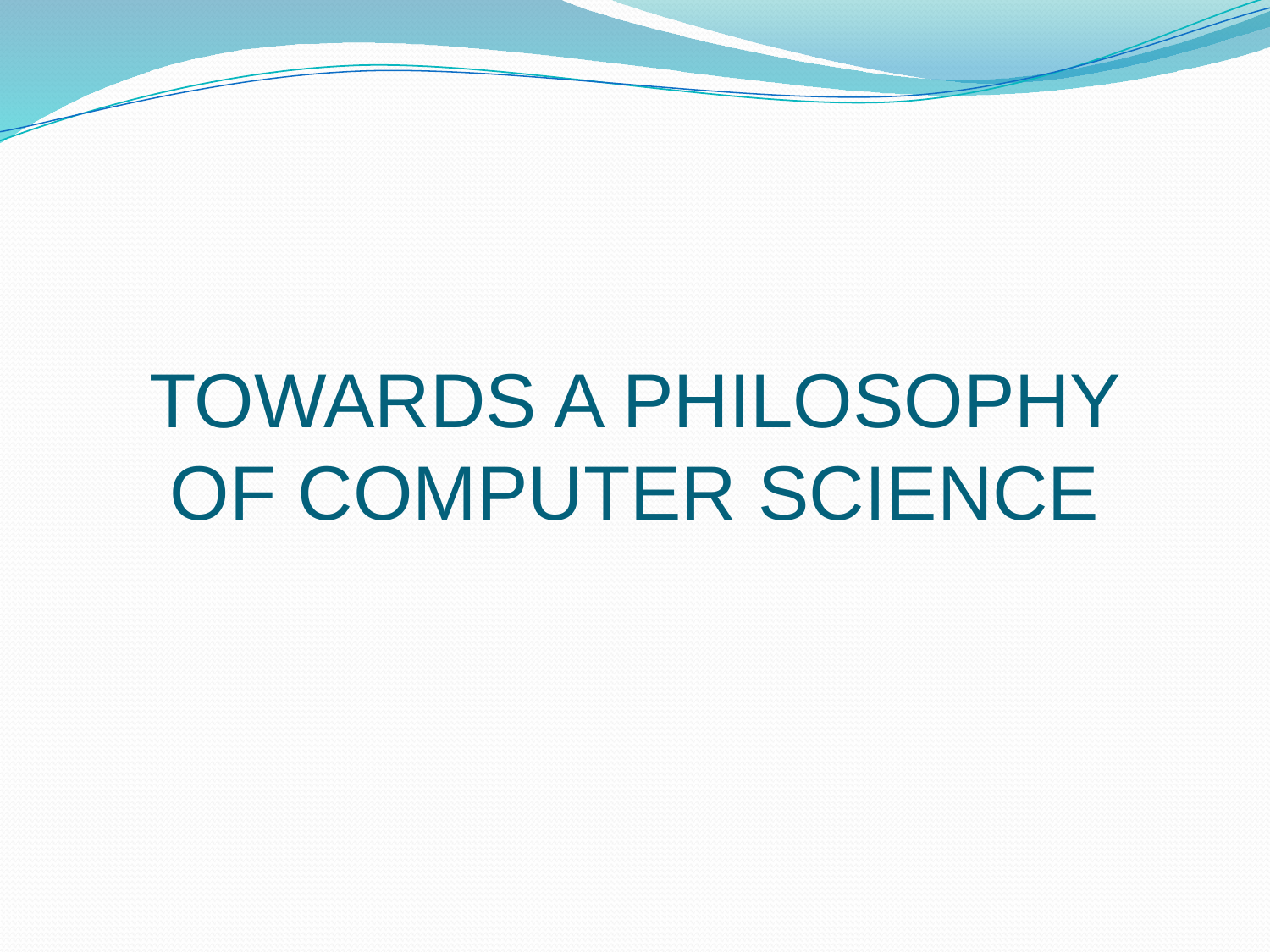

# TOWARDS A PHILOSOPHY OF COMPUTER SCIENCE